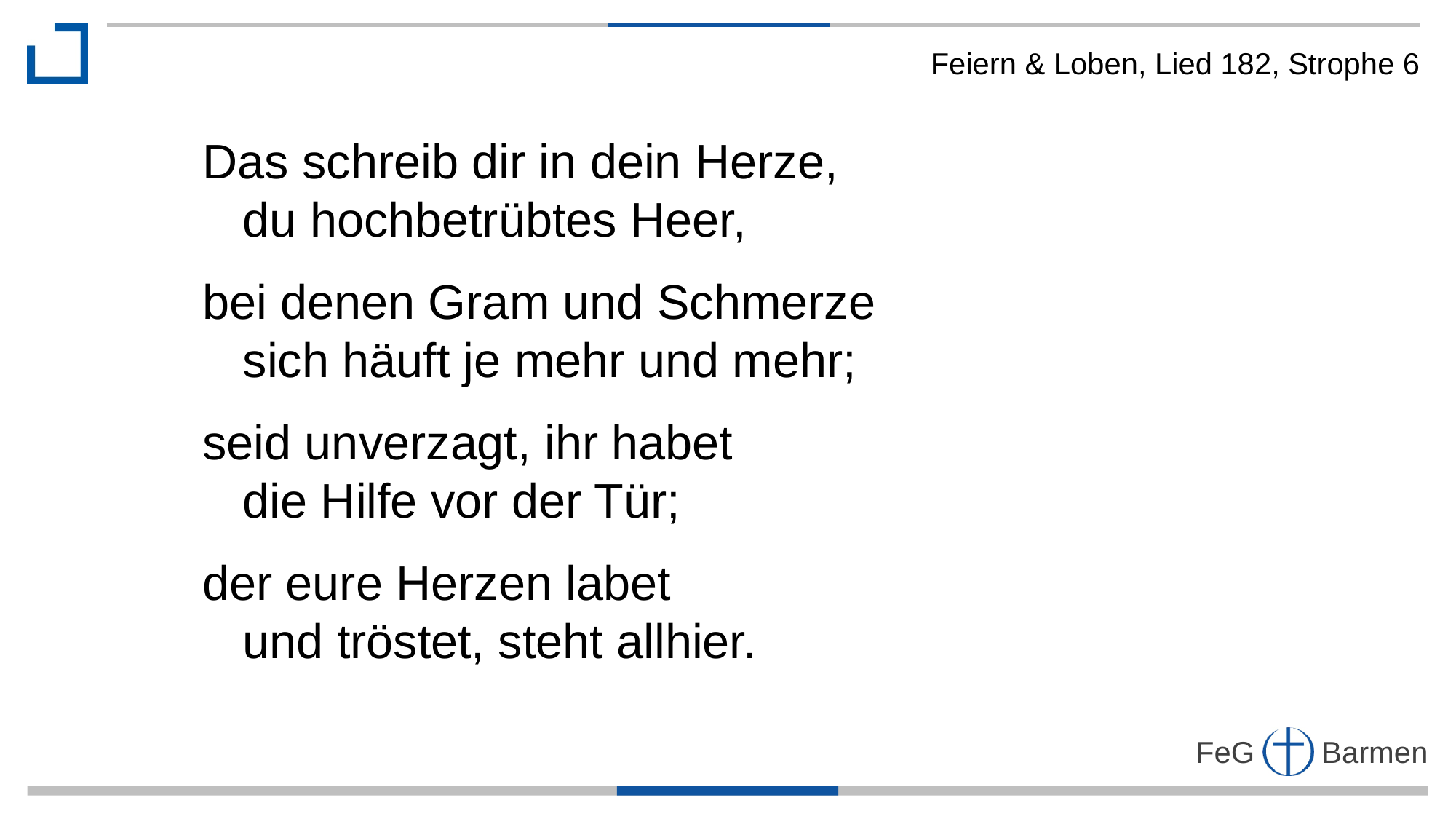

Feiern & Loben, Lied 182, Strophe 6
Das schreib dir in dein Herze,
   du hochbetrübtes Heer,
bei denen Gram und Schmerze
   sich häuft je mehr und mehr;
seid unverzagt, ihr habet
   die Hilfe vor der Tür;
der eure Herzen labet
   und tröstet, steht allhier.